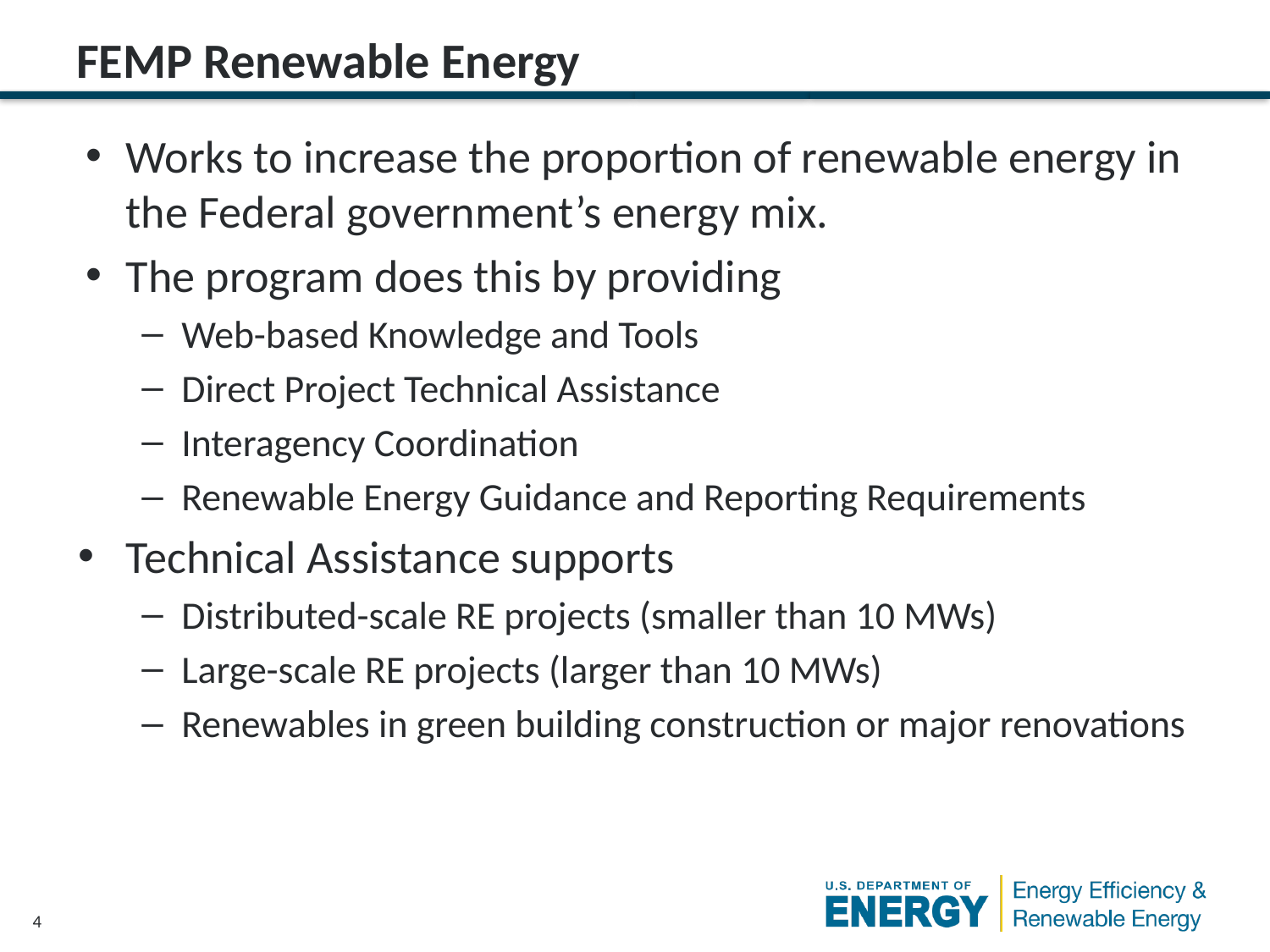

# FEMP Renewable Energy
Works to increase the proportion of renewable energy in the Federal government’s energy mix.
The program does this by providing
Web-based Knowledge and Tools
Direct Project Technical Assistance
Interagency Coordination
Renewable Energy Guidance and Reporting Requirements
Technical Assistance supports
Distributed-scale RE projects (smaller than 10 MWs)
Large-scale RE projects (larger than 10 MWs)
Renewables in green building construction or major renovations